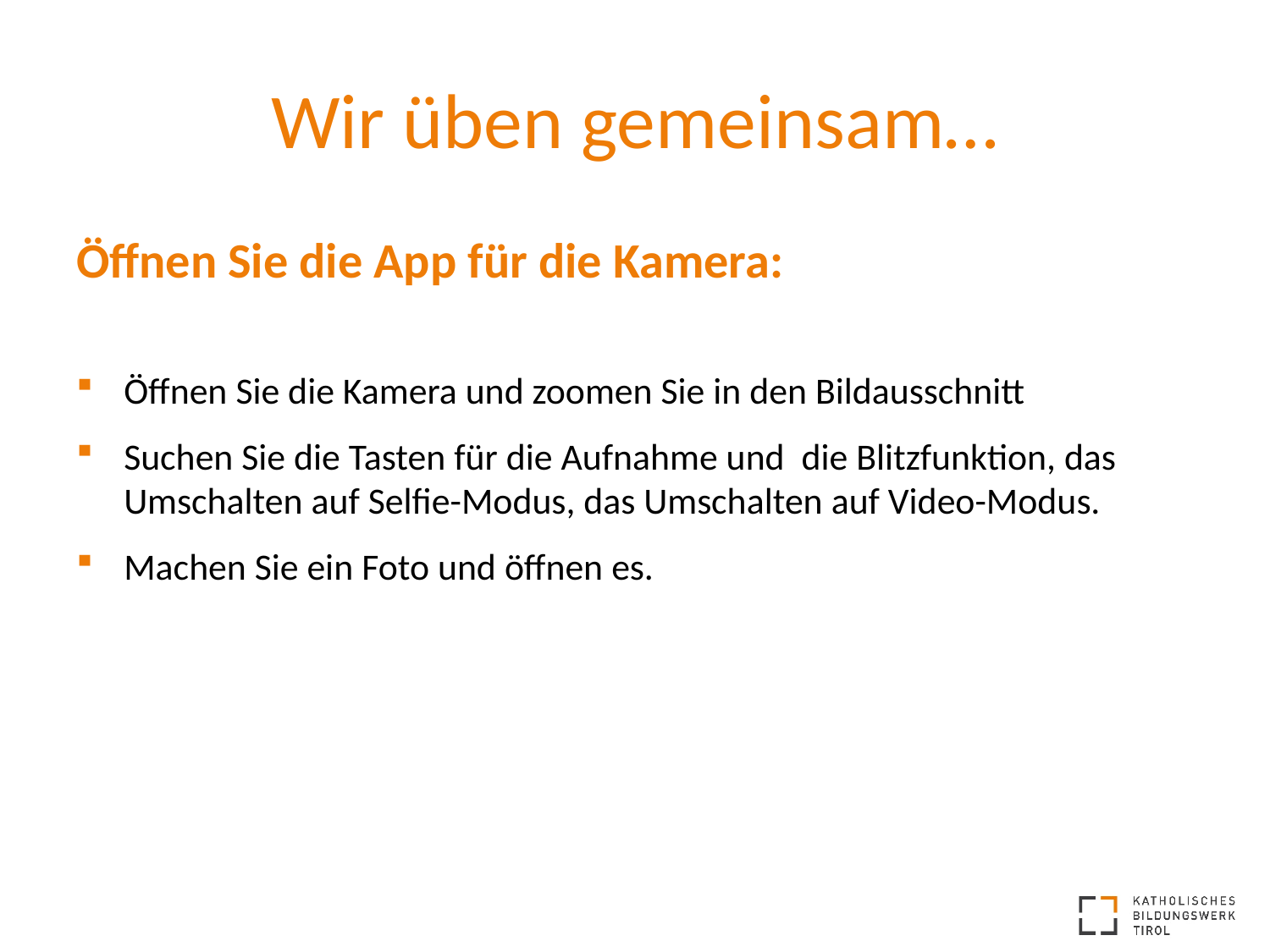

# Wir üben gemeinsam…
Öffnen Sie die App für die Kamera:

Öffnen Sie die Kamera und zoomen Sie in den Bildausschnitt
Suchen Sie die Tasten für die Aufnahme und  die Blitzfunktion, das Umschalten auf Selfie-Modus, das Umschalten auf Video-Modus.
Machen Sie ein Foto und öffnen es.